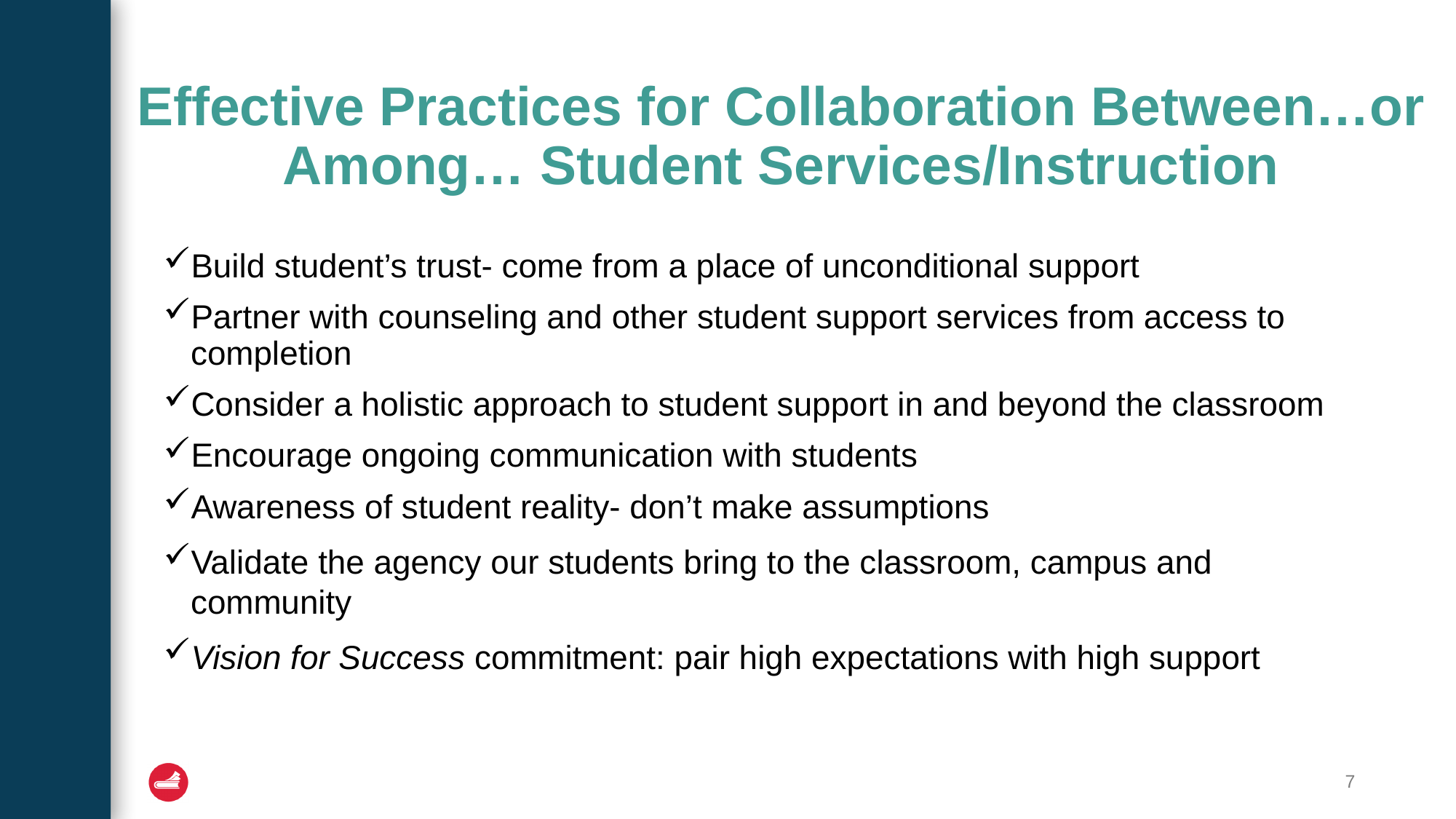

# Effective Practices for Collaboration Between…or Among… Student Services/Instruction
Build student’s trust- come from a place of unconditional support
Partner with counseling and other student support services from access to completion
Consider a holistic approach to student support in and beyond the classroom
Encourage ongoing communication with students
Awareness of student reality- don’t make assumptions
Validate the agency our students bring to the classroom, campus and community
Vision for Success commitment: pair high expectations with high support
7